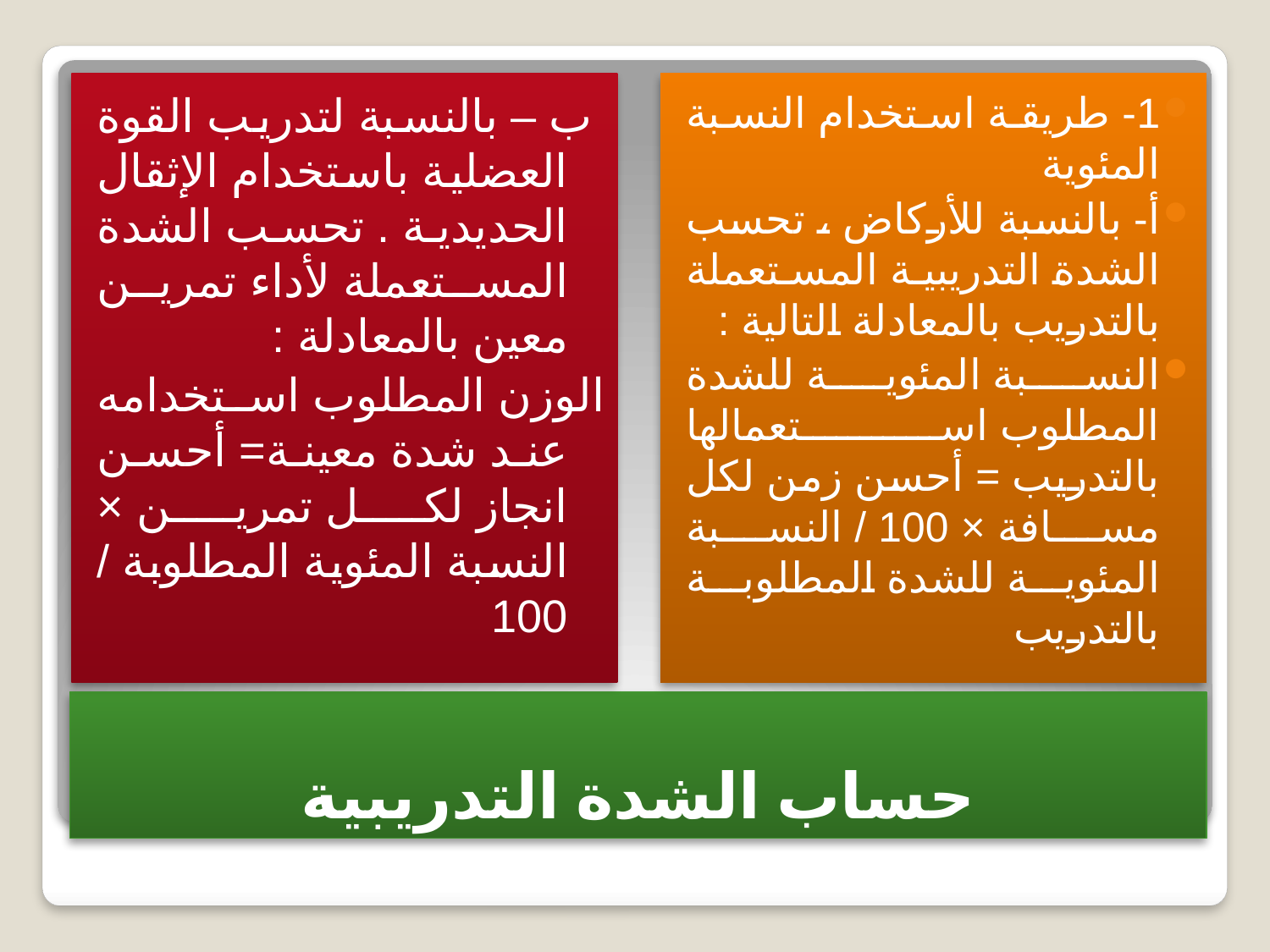

ب – بالنسبة لتدريب القوة العضلية باستخدام الإثقال الحديدية . تحسب الشدة المستعملة لأداء تمرين معين بالمعادلة :
الوزن المطلوب استخدامه عند شدة معينة= أحسن انجاز لكل تمرين × النسبة المئوية المطلوبة / 100
1- طريقة استخدام النسبة المئوية
أ- بالنسبة للأركاض ، تحسب الشدة التدريبية المستعملة بالتدريب بالمعادلة التالية :
النسبة المئوية للشدة المطلوب استعمالها بالتدريب = أحسن زمن لكل مسافة × 100 / النسبة المئوية للشدة المطلوبة بالتدريب
# حساب الشدة التدريبية